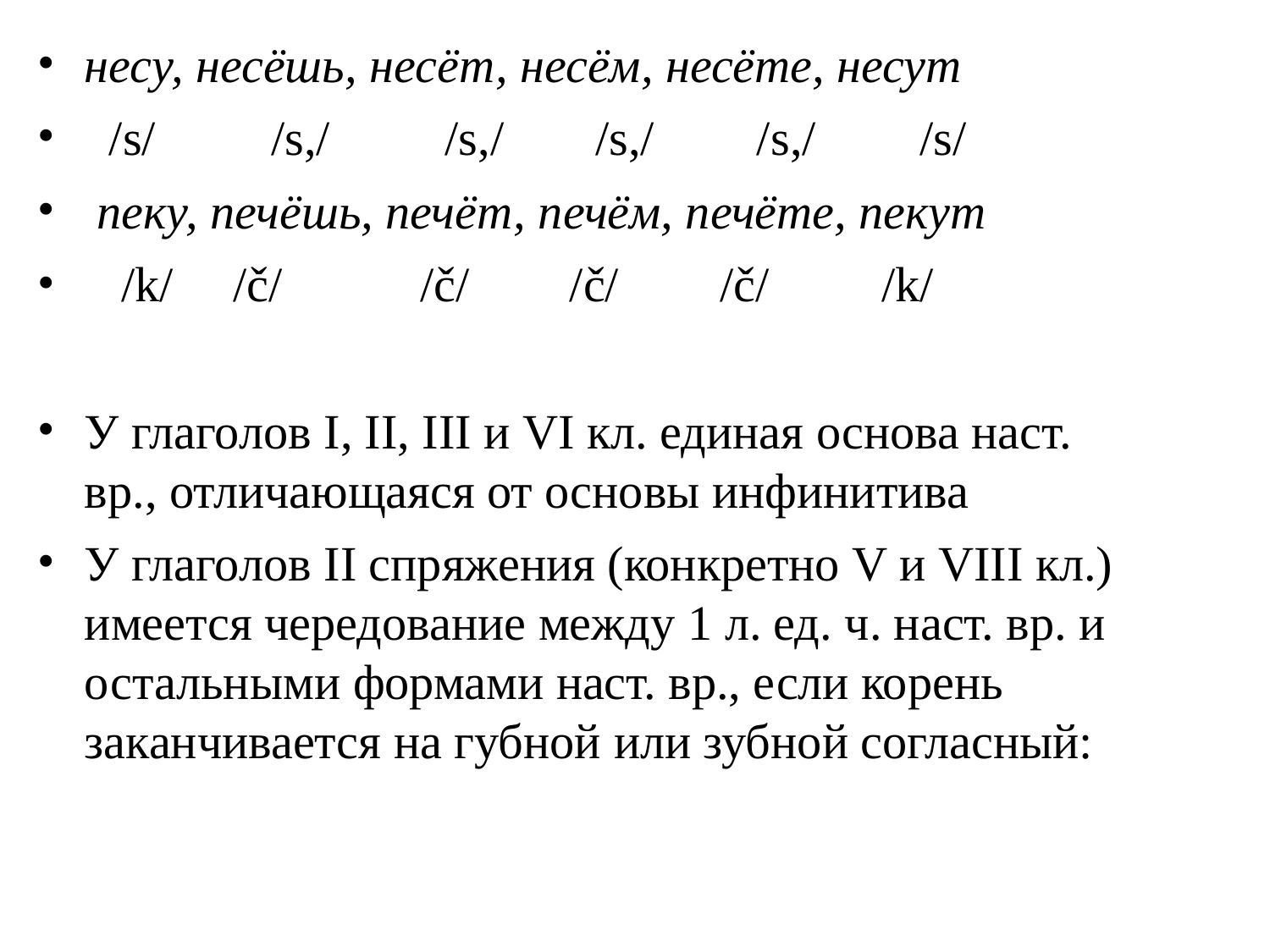

# несу, несёшь, несёт, несём, несёте, несут
  /s/		/s,/		    /s,/		 /s,/	    /s,/		  /s/
 пеку, печёшь, печёт, печём, печёте, пекут
   /k/	  /č/		  /č/	    /č/		 /č/		    /k/

У глаголов I, II, III и VI кл. единая основа наст. вр., отличающаяся от основы инфинитива
У глаголов II спряжения (конкретно V и VIII кл.) имеется чередование между 1 л. ед. ч. наст. вр. и остальными формами наст. вр., если корень заканчивается на губной или зубной согласный: